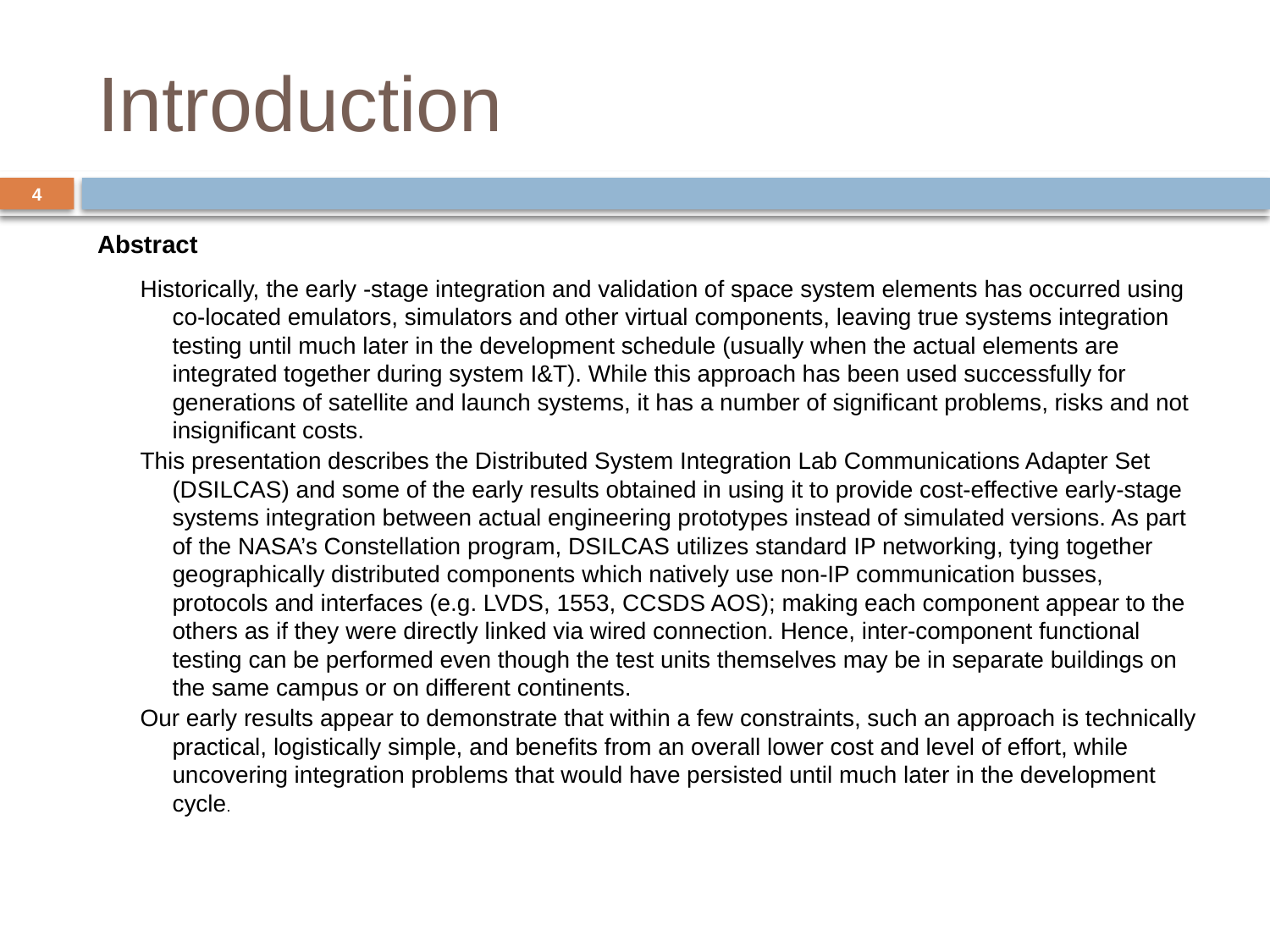

# Introduction
4
Abstract

Historically, the early -stage integration and validation of space system elements has occurred using co-located emulators, simulators and other virtual components, leaving true systems integration testing until much later in the development schedule (usually when the actual elements are integrated together during system I&T). While this approach has been used successfully for generations of satellite and launch systems, it has a number of significant problems, risks and not insignificant costs.
This presentation describes the Distributed System Integration Lab Communications Adapter Set (DSILCAS) and some of the early results obtained in using it to provide cost-effective early-stage systems integration between actual engineering prototypes instead of simulated versions. As part of the NASA’s Constellation program, DSILCAS utilizes standard IP networking, tying together geographically distributed components which natively use non-IP communication busses, protocols and interfaces (e.g. LVDS, 1553, CCSDS AOS); making each component appear to the others as if they were directly linked via wired connection. Hence, inter-component functional testing can be performed even though the test units themselves may be in separate buildings on the same campus or on different continents.
Our early results appear to demonstrate that within a few constraints, such an approach is technically practical, logistically simple, and benefits from an overall lower cost and level of effort, while uncovering integration problems that would have persisted until much later in the development cycle.